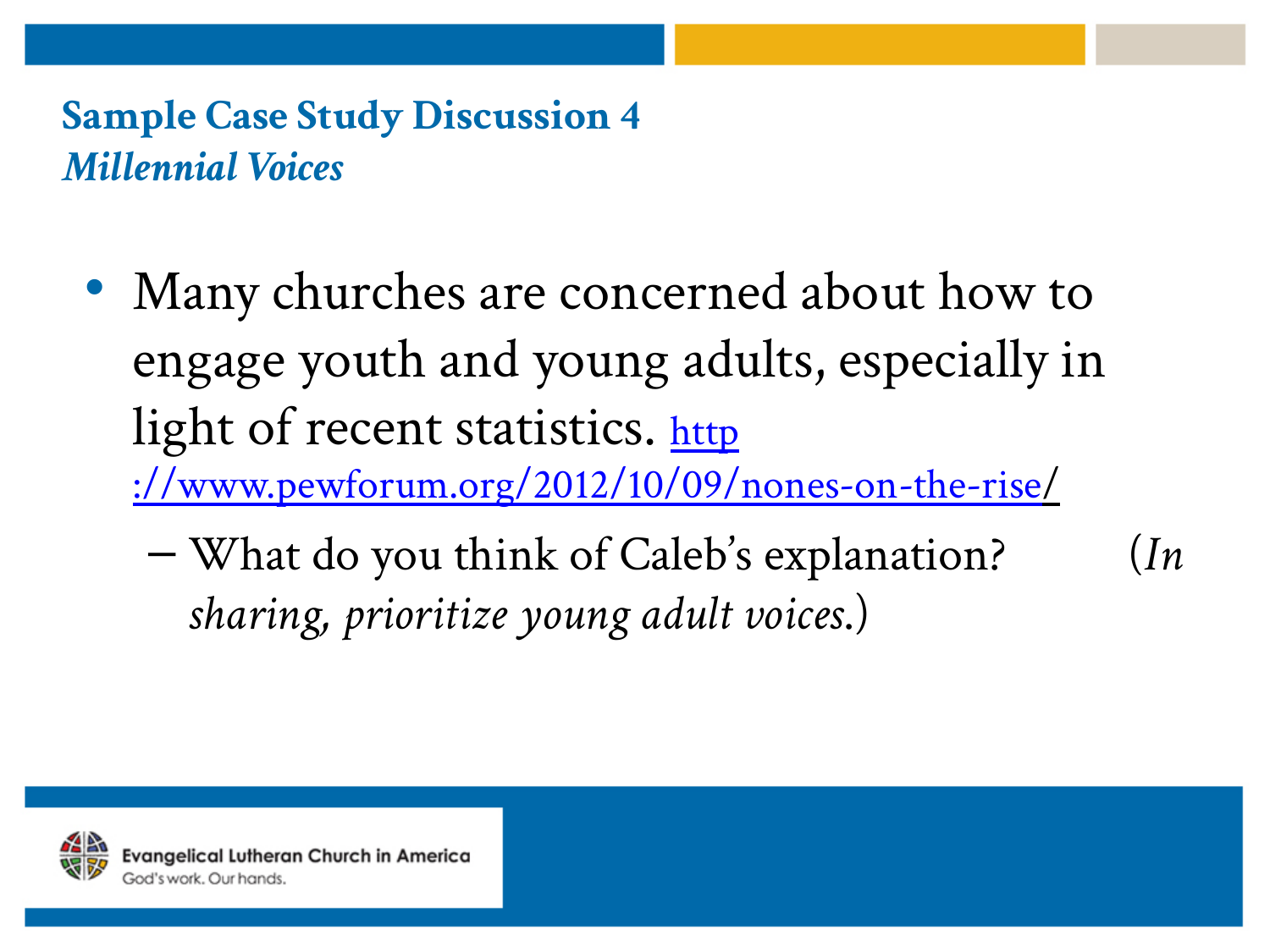

# Sample Case Study Discussion 4 Millennial Voices
Many churches are concerned about how to engage youth and young adults, especially in light of recent statistics. http://www.pewforum.org/2012/10/09/nones-on-the-rise/
What do you think of Caleb’s explanation?           (In sharing, prioritize young adult voices.)